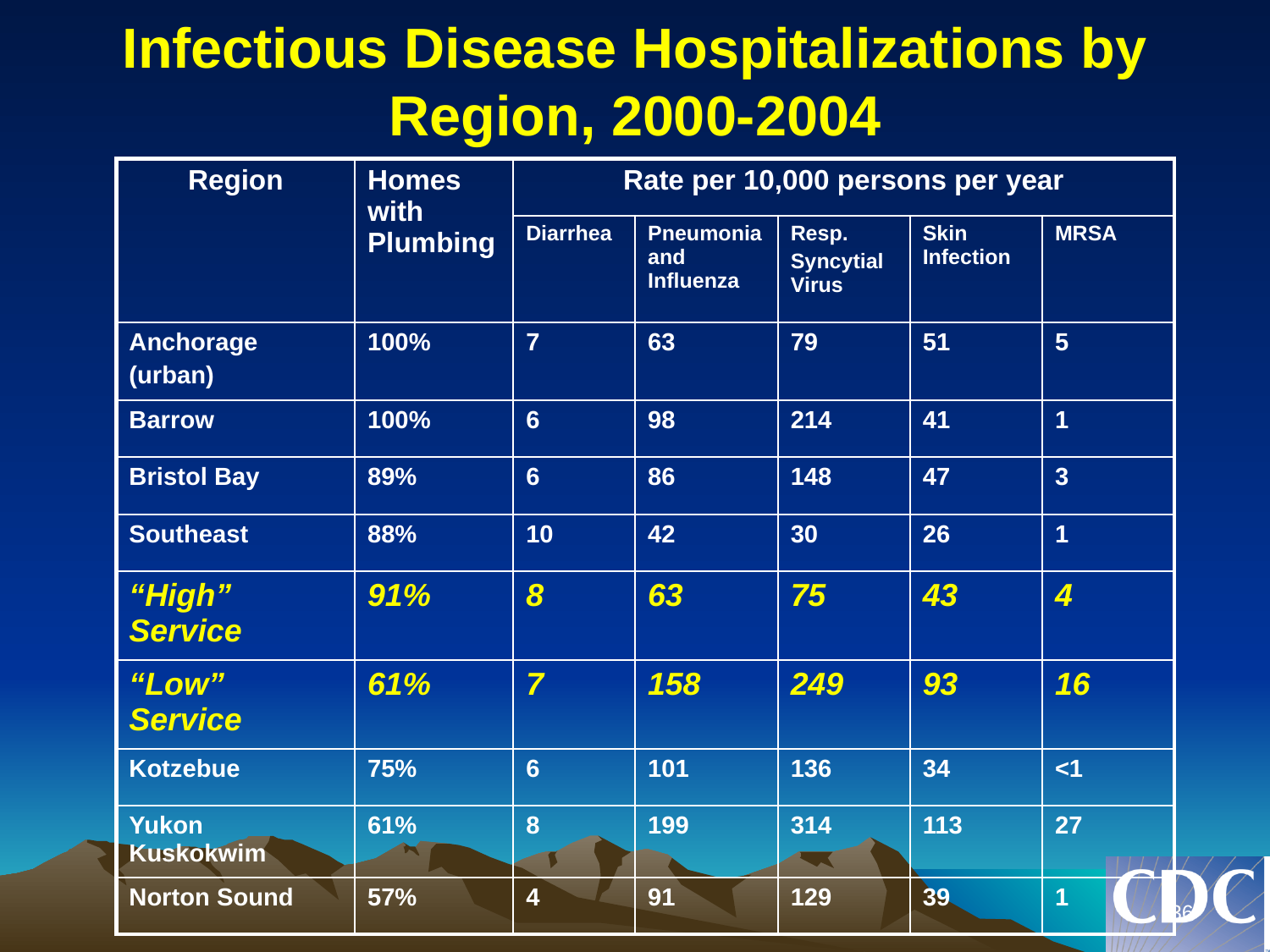

# Infectious Disease Hospitalizations by Region, 2000-2004
| Region | Homes with Plumbing | Rate per 10,000 persons per year |  |  |  |  |
| --- | --- | --- | --- | --- | --- | --- |
|  |  | Diarrhea | Pneumonia and Influenza | Resp. Syncytial Virus | Skin Infection | MRSA |
| Anchorage (urban) | 100% | 7 | 63 | 79 | 51 | 5 |
| Barrow | 100% | 6 | 98 | 214 | 41 | 1 |
| Bristol Bay | 89% | 6 | 86 | 148 | 47 | 3 |
| Southeast | 88% | 10 | 42 | 30 | 26 | 1 |
| “High” Service | 91% | 8 | 63 | 75 | 43 | 4 |
| “Low” Service | 61% | 7 | 158 | 249 | 93 | 16 |
| Kotzebue | 75% | 6 | 101 | 136 | 34 | <1 |
| Yukon Kuskokwim | 61% | 8 | 199 | 314 | 113 | 27 |
| Norton Sound | 57% | 4 | 91 | 129 | 39 | 1 |
36